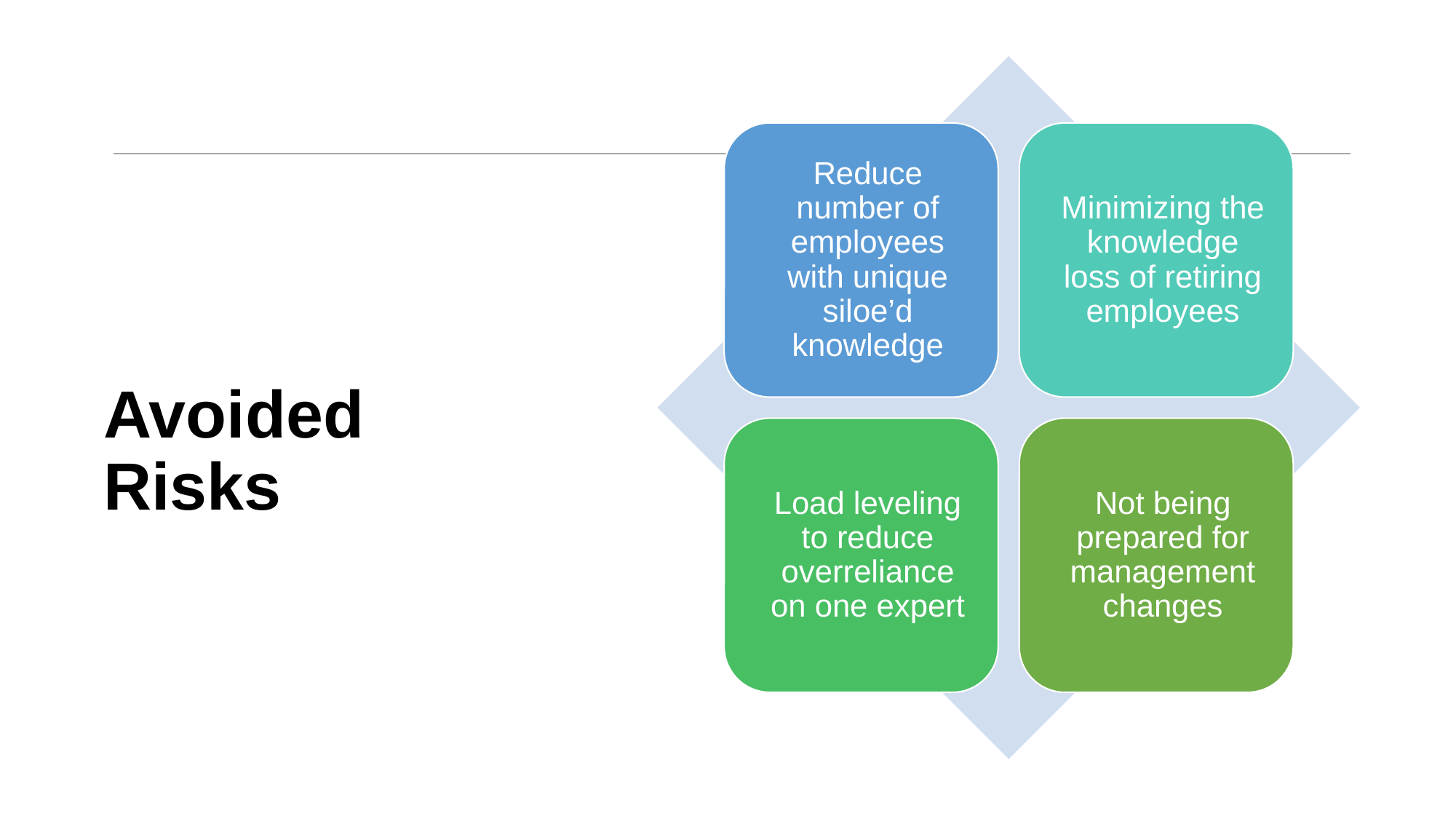

Reduce number of employees with unique siloe’d knowledge
Minimizing the knowledge loss of retiring employees
Load leveling to reduce overreliance on one expert
Not being prepared for management changes
# Avoided Risks